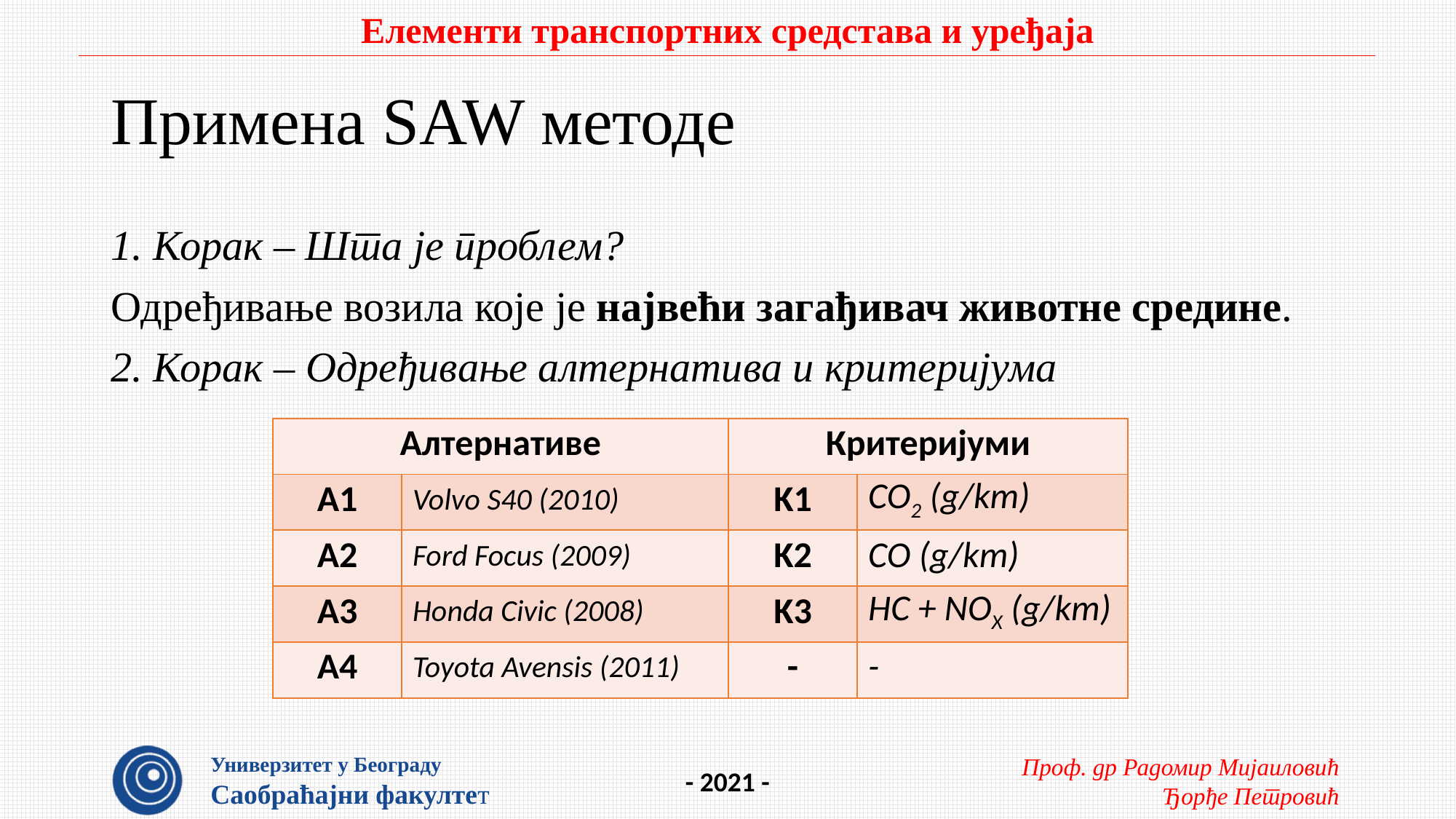

# Примена SAW методе
1. Корак – Шта је проблем?
Одређивање возила које је највећи загађивач животне средине.
2. Корак – Одређивање алтернатива и критеријума

| Алтернативе |  | Критеријуми |  |
| --- | --- | --- | --- |
| А1 | Volvo S40 (2010) | K1 | CO2 (g/km) |
| А2 | Ford Focus (2009) | K2 | CO (g/km) |
| А3 | Honda Civic (2008) | K3 | HC + NOX (g/km) |
| А4 | Toyota Avensis (2011) | - | - |